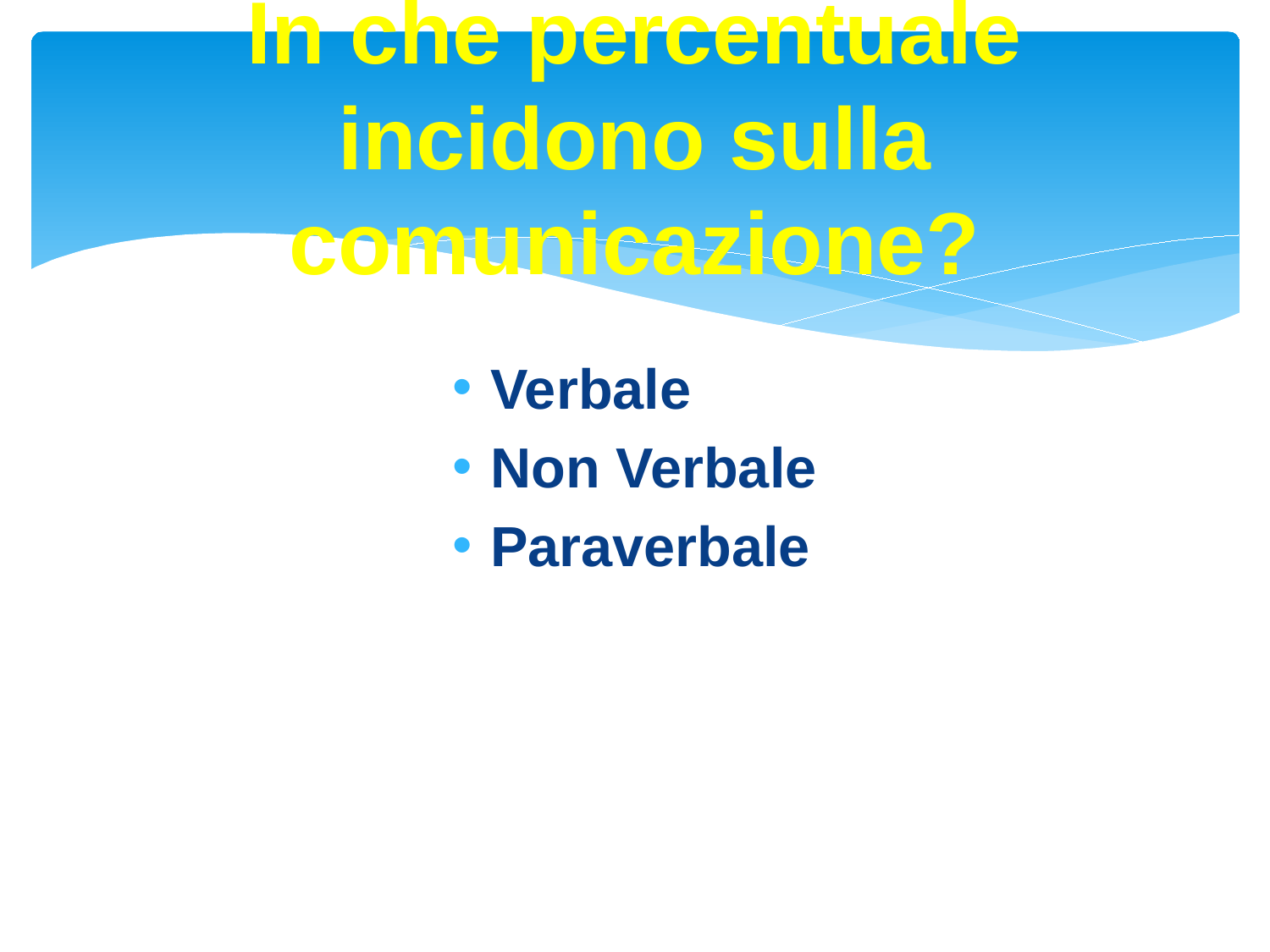

# In che percentuale incidono sulla comunicazione?
Verbale
Non Verbale
Paraverbale